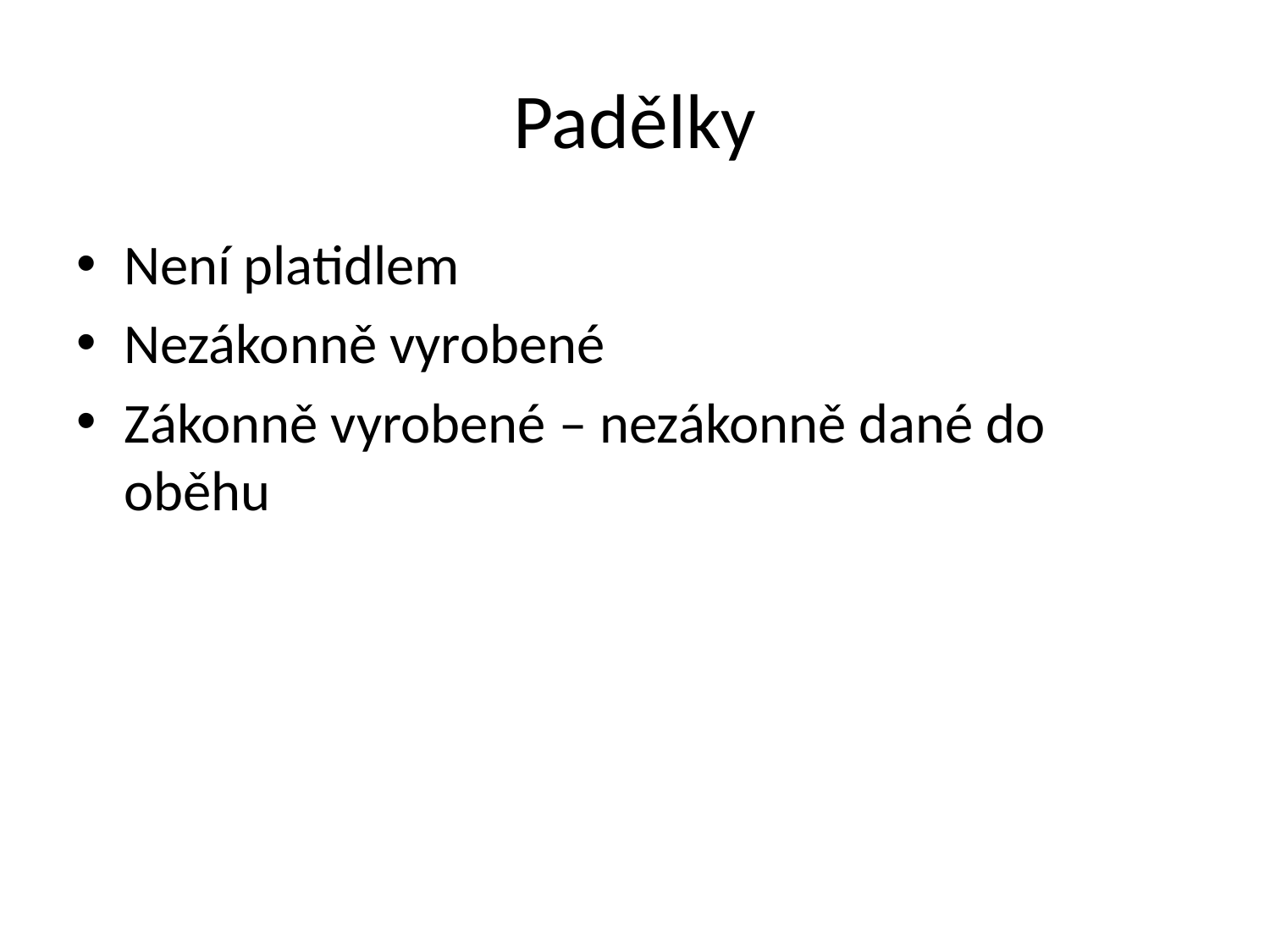

# Padělky
Není platidlem
Nezákonně vyrobené
Zákonně vyrobené – nezákonně dané do oběhu